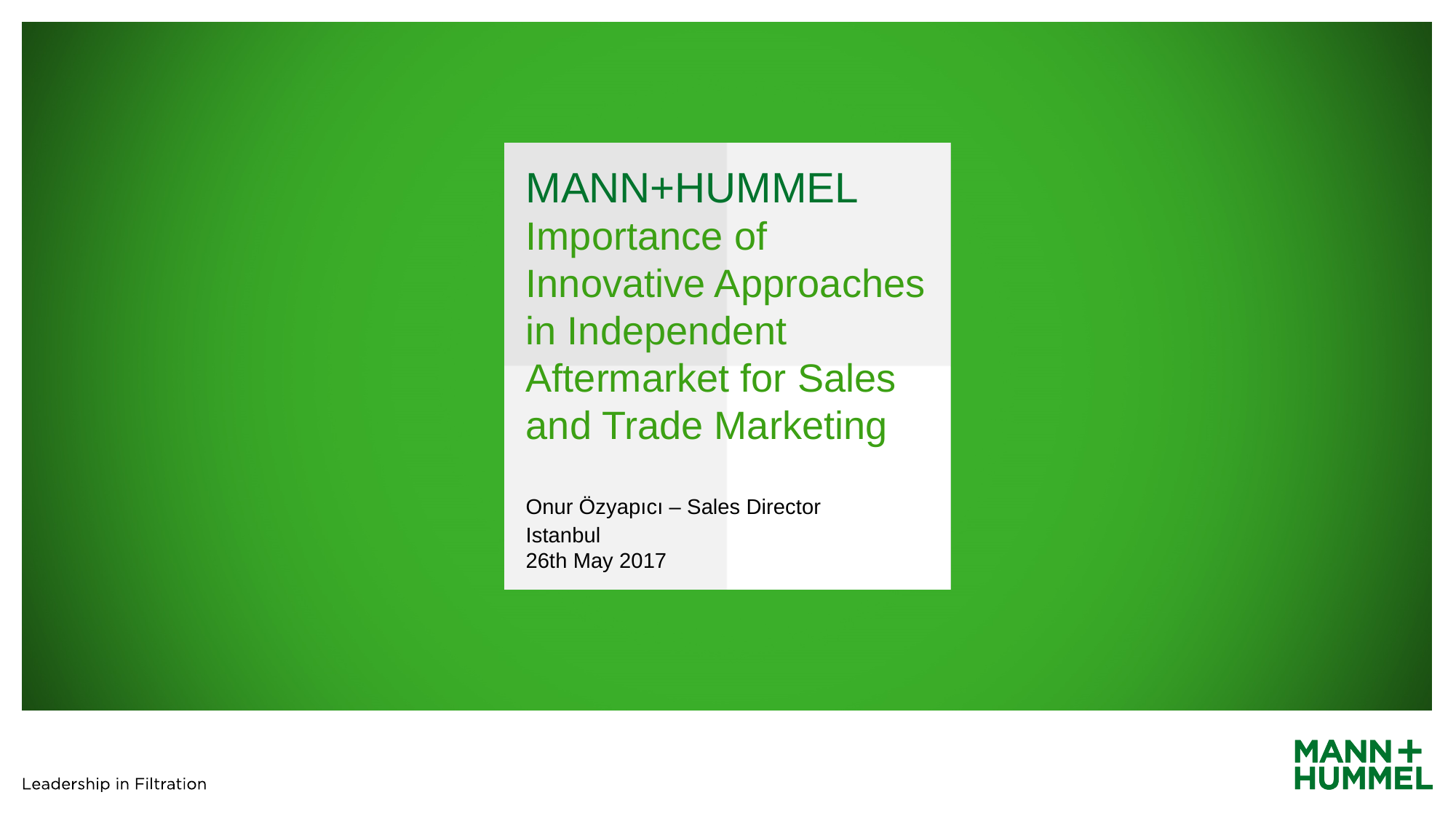

# MANN+HUMMEL Importance of Innovative Approaches in Independent Aftermarket for Sales and Trade Marketing
Onur Özyapıcı – Sales Director
Istanbul
26th May 2017